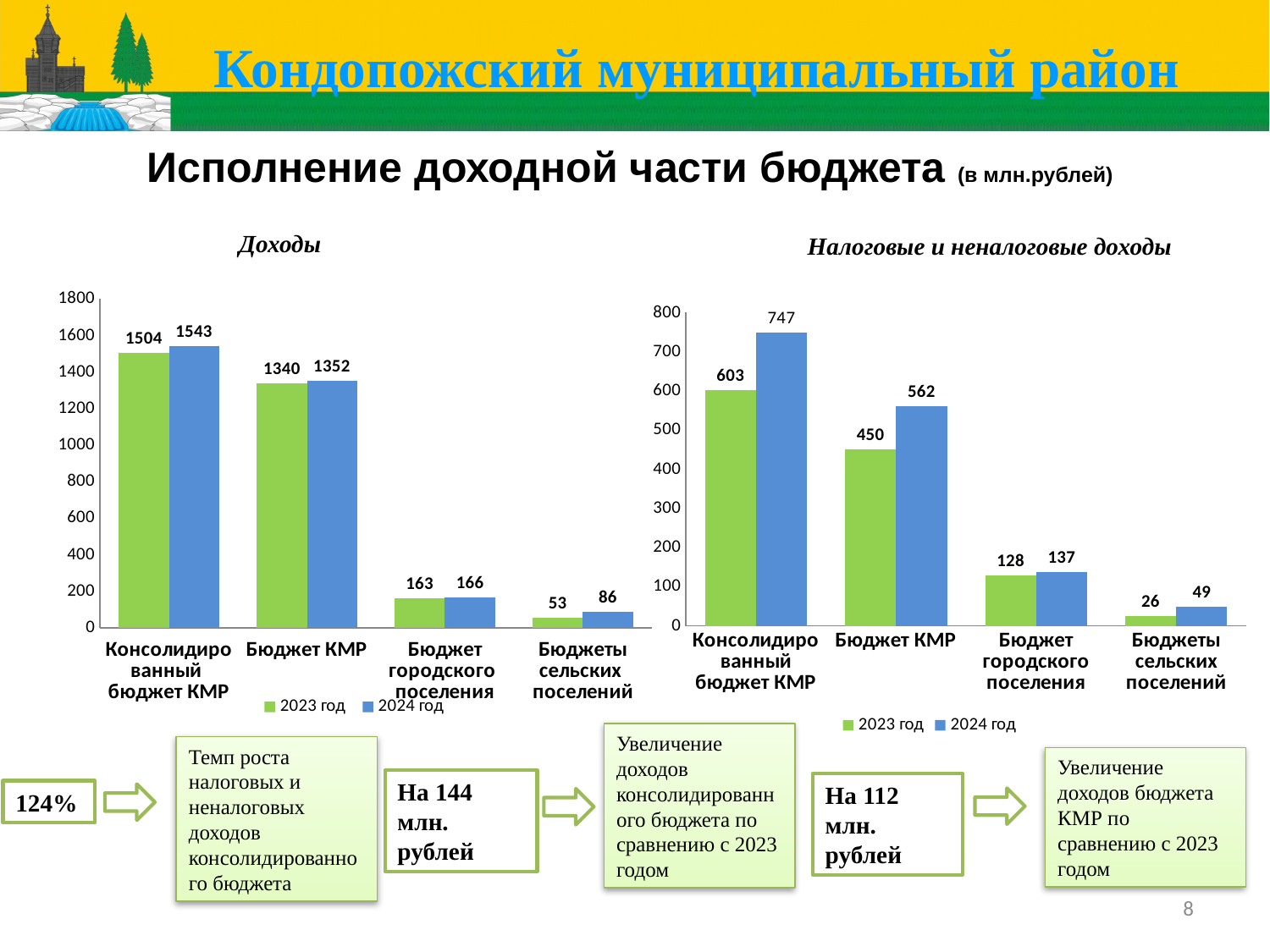

# Кондопожский муниципальный район
Исполнение доходной части бюджета (в млн.рублей)
Доходы
Налоговые и неналоговые доходы

### Chart

| Category | 2023 год | 2024 год |
|---|---|---|
| Консолидированный
бюджет КМР | 1504.0 | 1543.0 |
| Бюджет КМР | 1340.0 | 1352.0 |
| Бюджет городского
поселения | 163.08828201 | 166.0 |
| Бюджеты сельских
поселений | 53.0 | 86.0 |

### Chart

| Category | 2023 год | 2024 год |
|---|---|---|
| Консолидированный бюджет КМР | 603.0 | 748.0 |
| Бюджет КМР | 450.0 | 562.0 |
| Бюджет городского поселения | 128.0 | 137.0 |
| Бюджеты сельских поселений | 26.0 | 49.0 |
Увеличение доходов консолидированного бюджета по сравнению с 2023 годом
Темп роста налоговых и неналоговых доходов консолидированного бюджета
Увеличение доходов бюджета КМР по сравнению с 2023 годом
На 144 млн. рублей
На 112 млн. рублей
124%

8